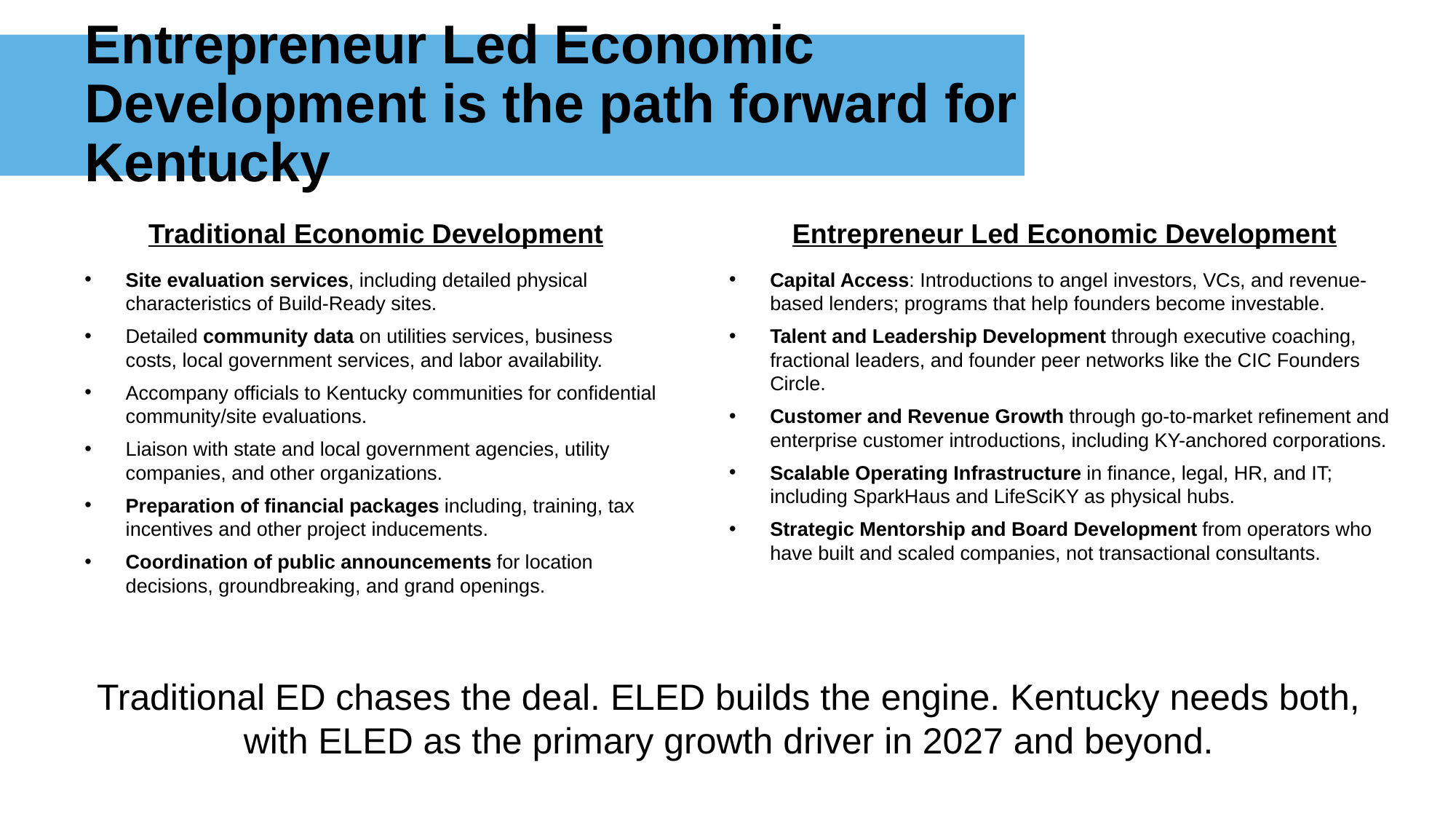

Entrepreneur Led Economic Development is the path forward for Kentucky

Traditional Economic Development
Site evaluation services, including detailed physical characteristics of Build-Ready sites.
Detailed community data on utilities services, business costs, local government services, and labor availability.
Accompany officials to Kentucky communities for confidential community/site evaluations.
Liaison with state and local government agencies, utility companies, and other organizations.
Preparation of financial packages including, training, tax incentives and other project inducements.
Coordination of public announcements for location decisions, groundbreaking, and grand openings.
Entrepreneur Led Economic Development
Capital Access: Introductions to angel investors, VCs, and revenue-based lenders; programs that help founders become investable.
Talent and Leadership Development through executive coaching, fractional leaders, and founder peer networks like the CIC Founders Circle.
Customer and Revenue Growth through go-to-market refinement and enterprise customer introductions, including KY-anchored corporations.
Scalable Operating Infrastructure in finance, legal, HR, and IT; including SparkHaus and LifeSciKY as physical hubs.
Strategic Mentorship and Board Development from operators who have built and scaled companies, not transactional consultants.

Traditional ED chases the deal. ELED builds the engine. Kentucky needs both, with ELED as the primary growth driver in 2027 and beyond.